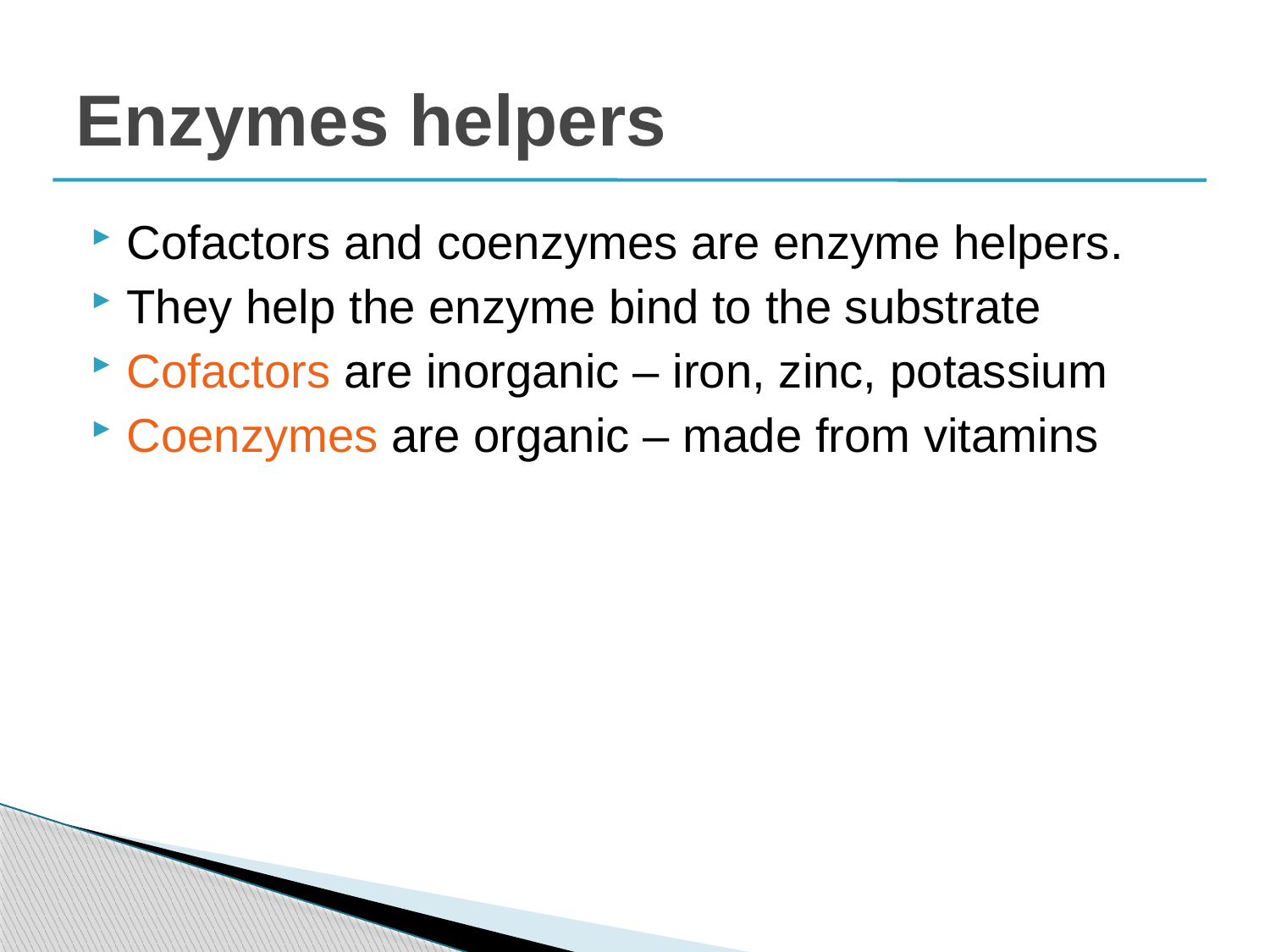

# Enzymes helpers
Cofactors and coenzymes are enzyme helpers.
They help the enzyme bind to the substrate
Cofactors are inorganic – iron, zinc, potassium
Coenzymes are organic – made from vitamins